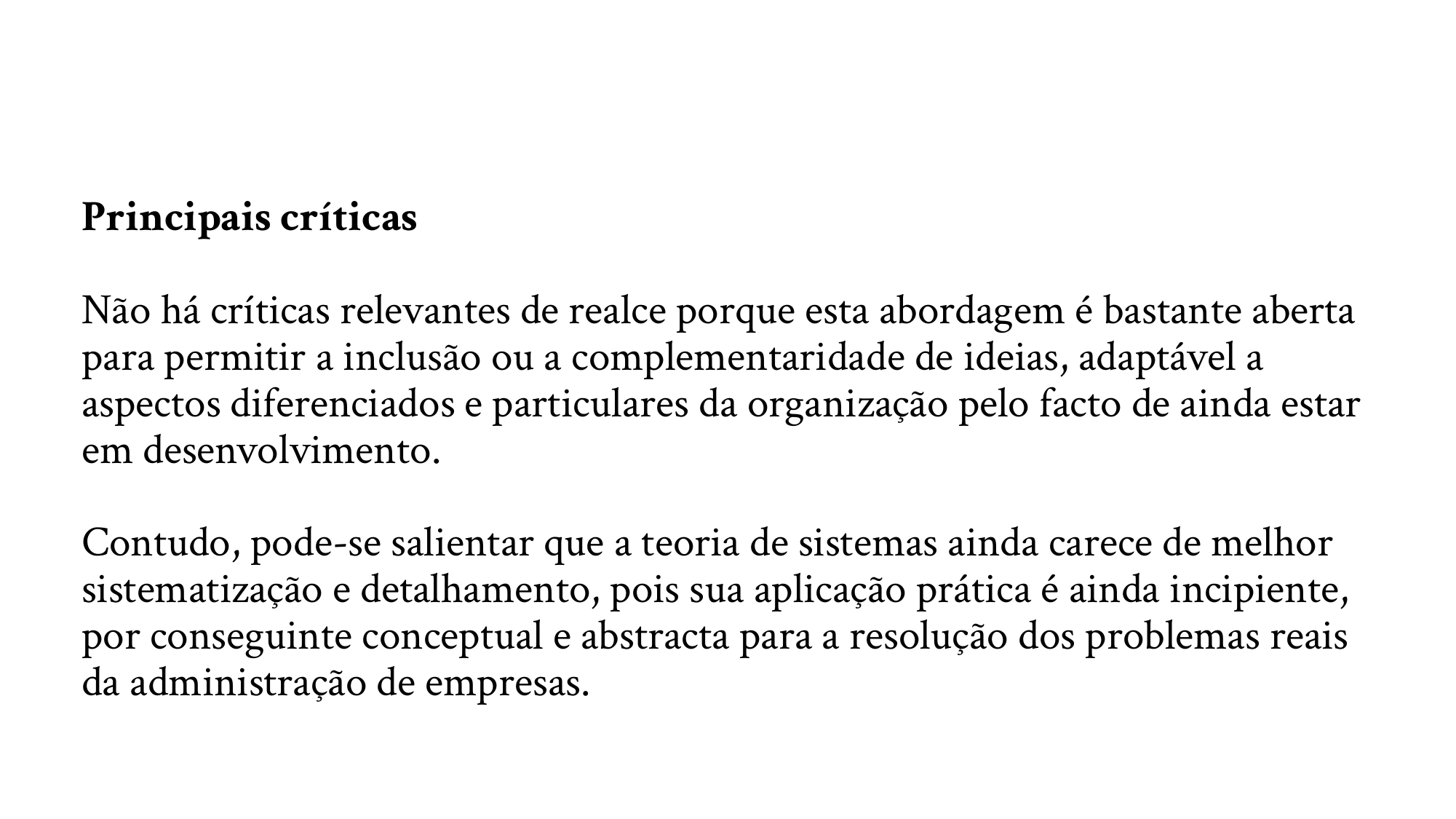

# Principais críticas   Não há críticas relevantes de realce porque esta abordagem é bastante aberta para permitir a inclusão ou a complementaridade de ideias, adaptável a aspectos diferenciados e particulares da organização pelo facto de ainda estar em desenvolvimento.   Contudo, pode-se salientar que a teoria de sistemas ainda carece de melhor sistematização e detalhamento, pois sua aplicação prática é ainda incipiente, por conseguinte conceptual e abstracta para a resolução dos problemas reais da administração de empresas.